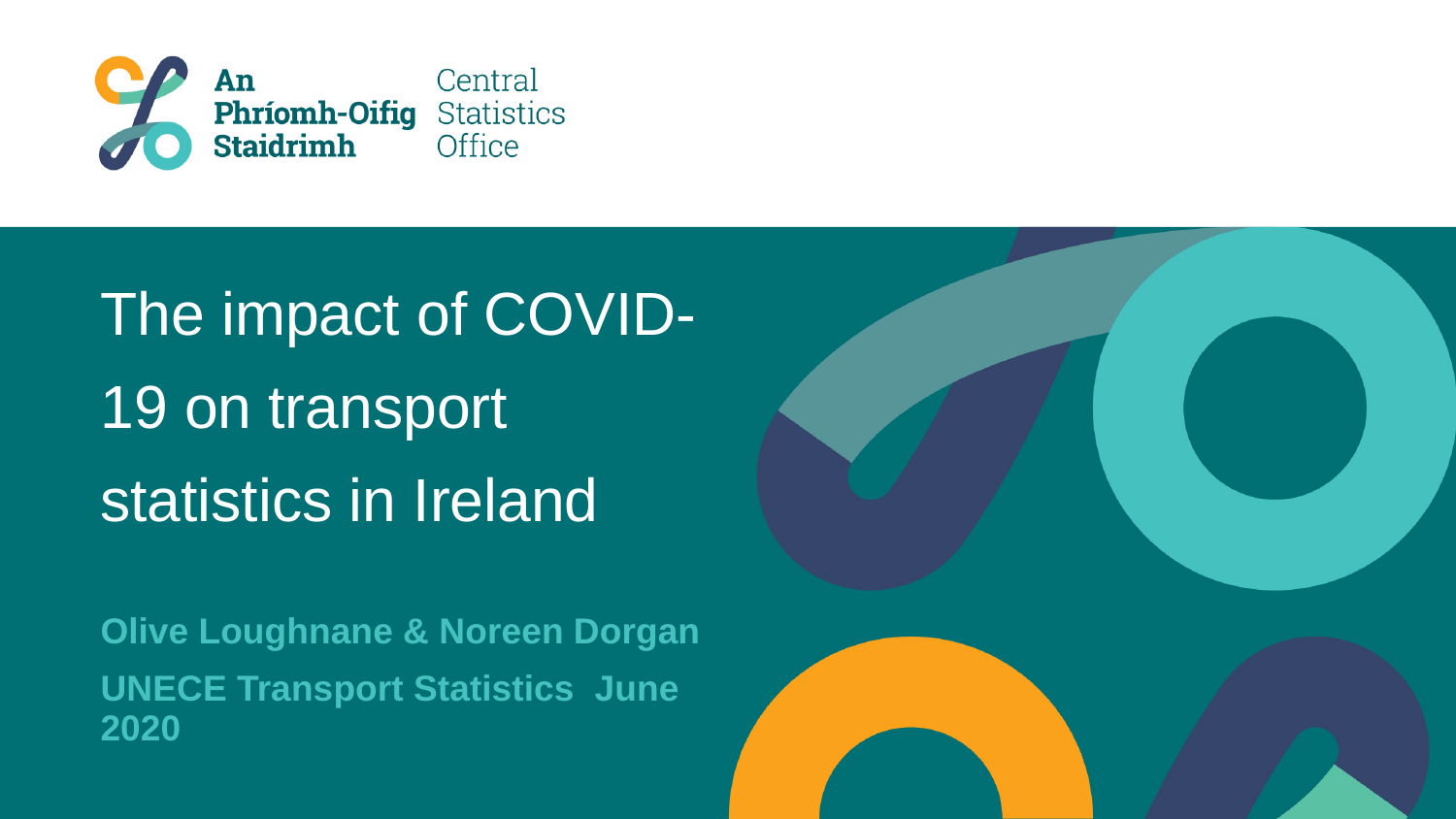

# The impact of COVID-19 on transport statistics in Ireland
Olive Loughnane & Noreen Dorgan
UNECE Transport Statistics  June 2020